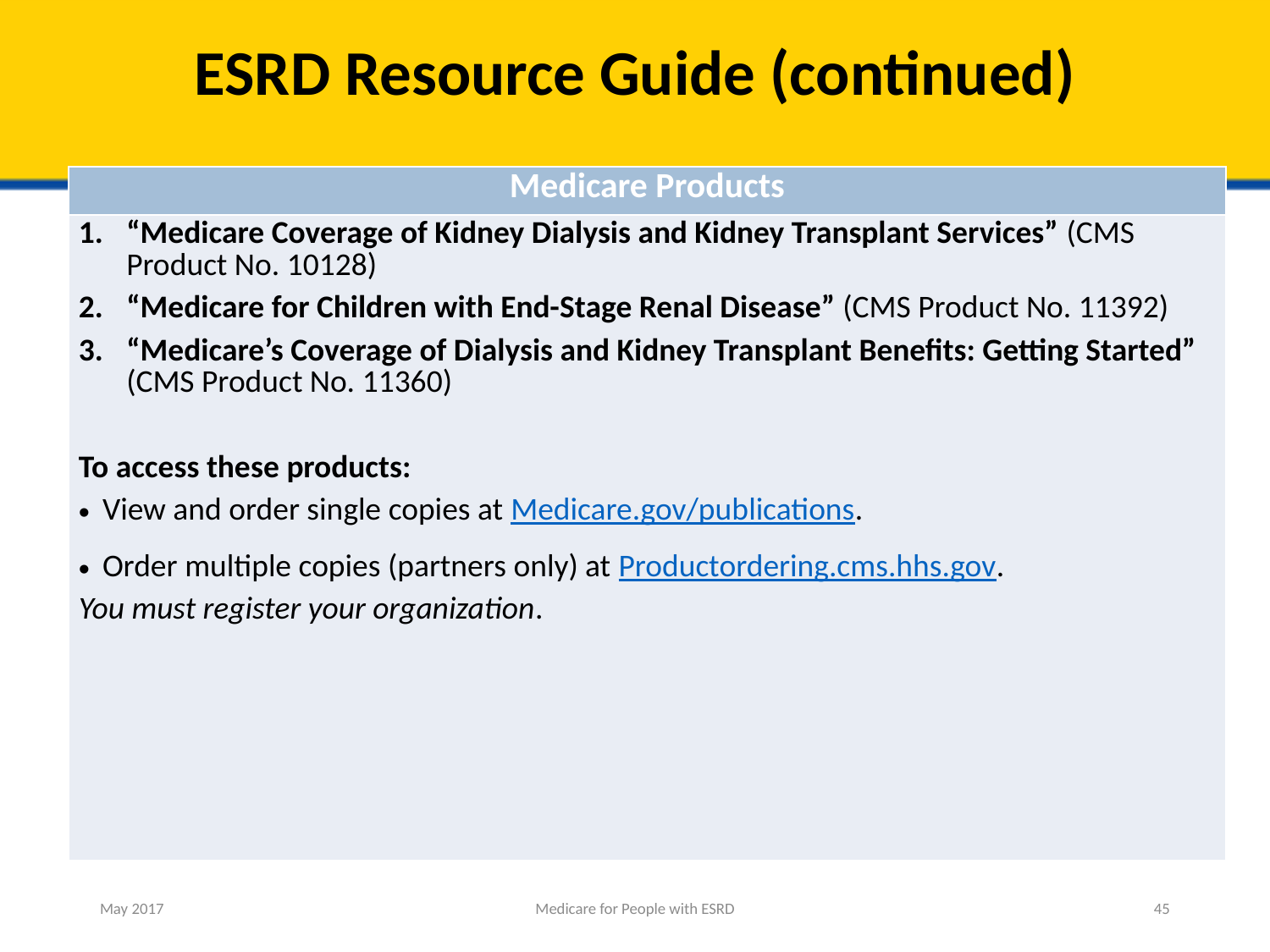

# ESRD Resource Guide (continued)
| Medicare Products |
| --- |
| “Medicare Coverage of Kidney Dialysis and Kidney Transplant Services” (CMS Product No. 10128) “Medicare for Children with End-Stage Renal Disease” (CMS Product No. 11392) “Medicare’s Coverage of Dialysis and Kidney Transplant Benefits: Getting Started” (CMS Product No. 11360) To access these products: View and order single copies at Medicare.gov/publications. Order multiple copies (partners only) at Productordering.cms.hhs.gov. You must register your organization. |
May 2017
Medicare for People with ESRD
45